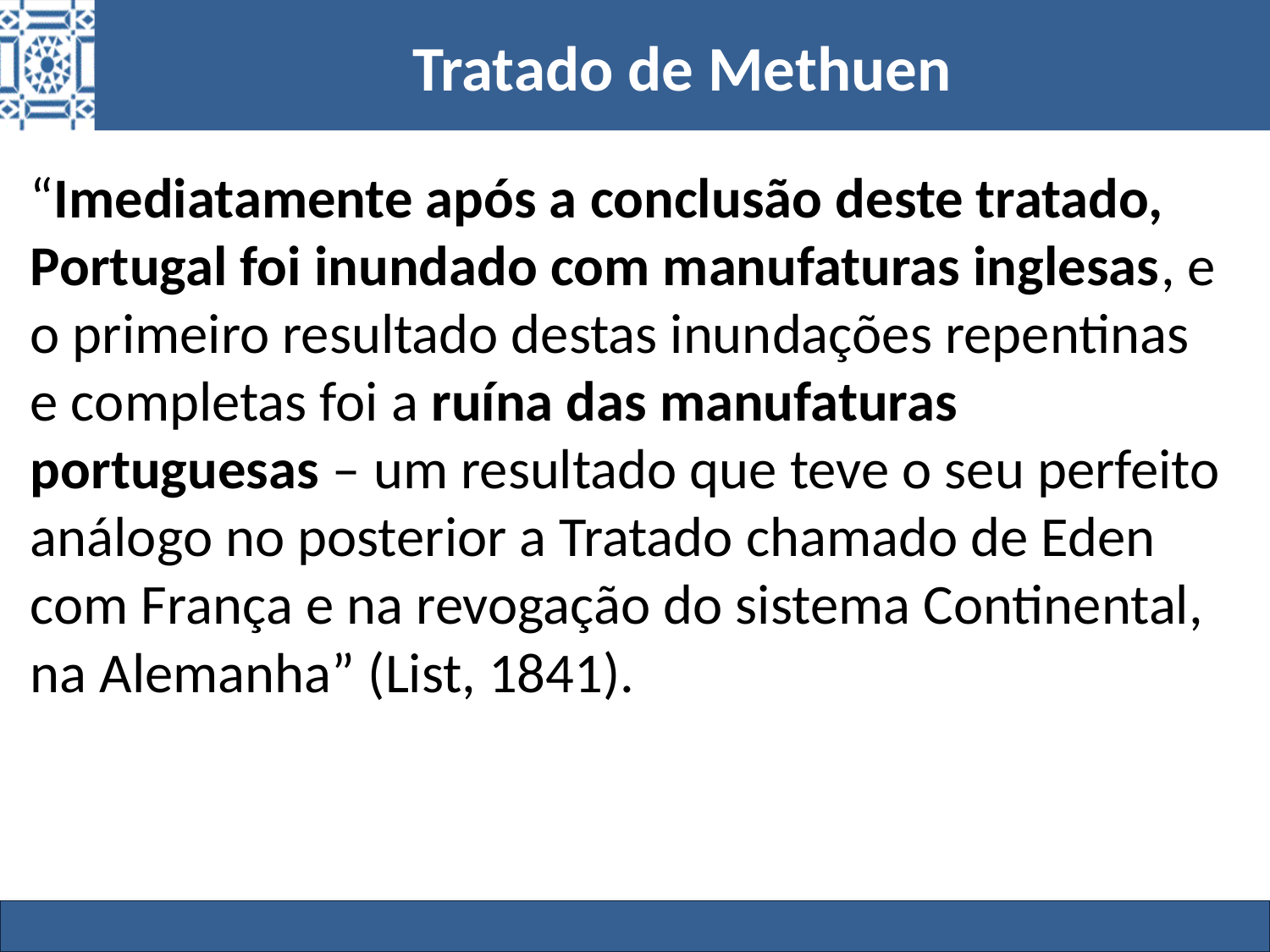

# Tratado de Methuen
“Imediatamente após a conclusão deste tratado, Portugal foi inundado com manufaturas inglesas, e o primeiro resultado destas inundações repentinas e completas foi a ruína das manufaturas portuguesas – um resultado que teve o seu perfeito análogo no posterior a Tratado chamado de Eden com França e na revogação do sistema Continental, na Alemanha” (List, 1841).